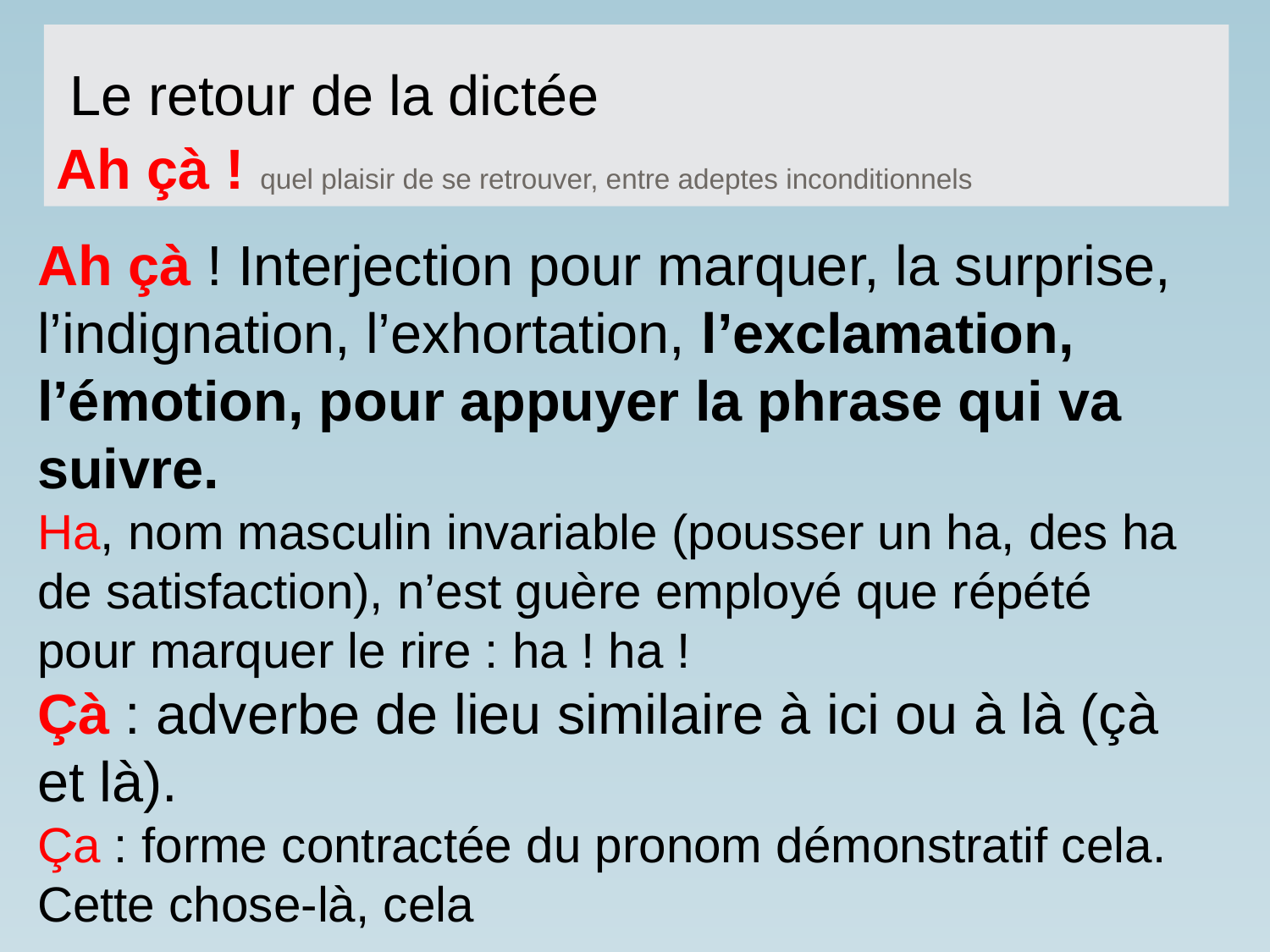

Le retour de la dictée
Ah çà ! quel plaisir de se retrouver, entre adeptes inconditionnels
Ah çà ! Interjection pour marquer, la surprise, l’indignation, l’exhortation, l’exclamation, l’émotion, pour appuyer la phrase qui va suivre.
Ha, nom masculin invariable (pousser un ha, des ha de satisfaction), n’est guère employé que répété pour marquer le rire : ha ! ha !
Çà : adverbe de lieu similaire à ici ou à là (çà et là).
Ça : forme contractée du pronom démonstratif cela. Cette chose-là, cela